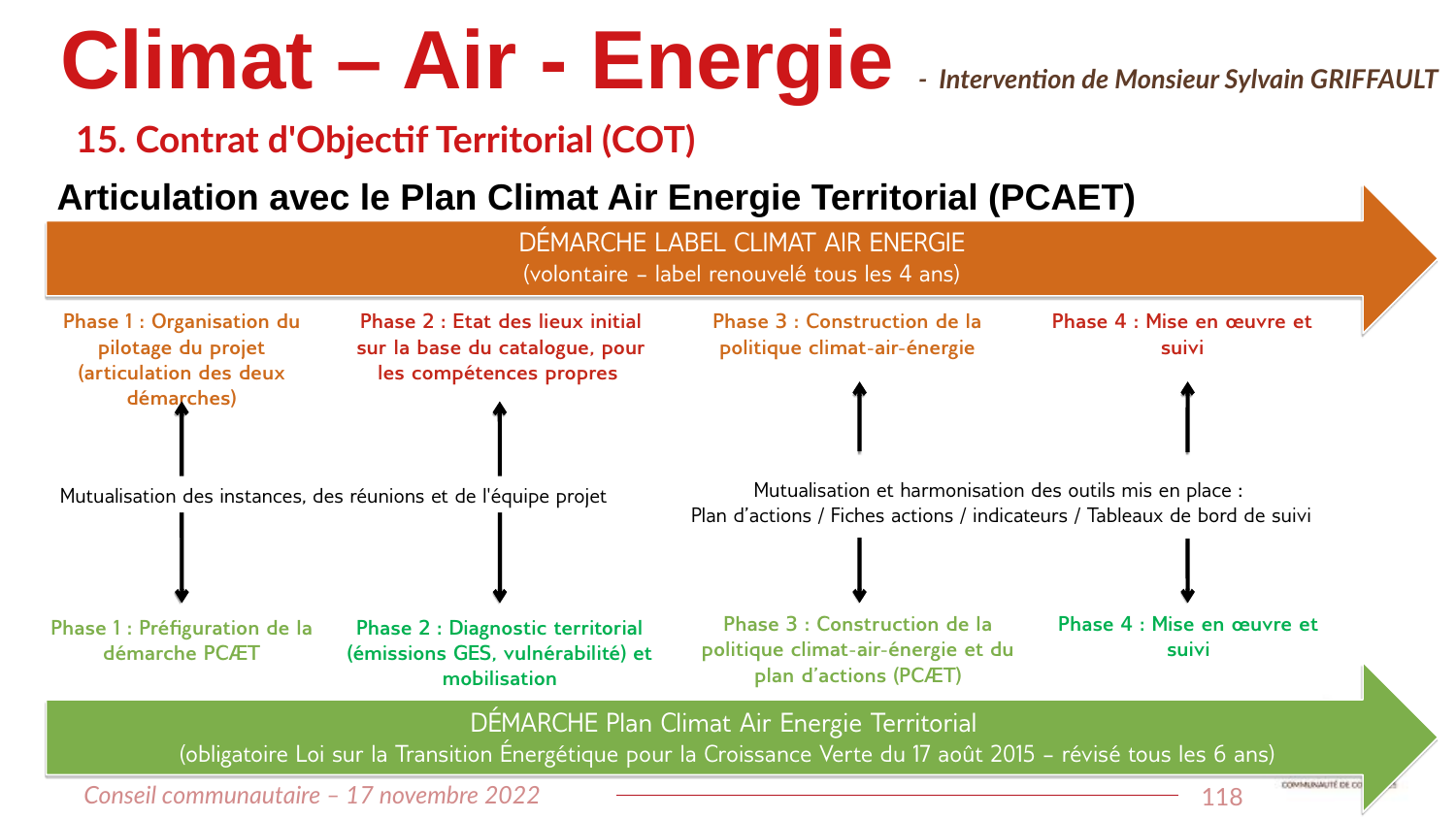

# Climat – Air - Energie -  Intervention de Monsieur Sylvain GRIFFAULT
15. Contrat d'Objectif Territorial (COT)

Articulation avec le Plan Climat Air Energie Territorial (PCAET)

DÉMARCHE LABEL CLIMAT AIR ENERGIE
(volontaire – label renouvelé tous les 4 ans)
Phase 3 : Construction de la politique climat-air-énergie
Phase 4 : Mise en œuvre et suivi
Phase 1 : Organisation du pilotage du projet
(articulation des deux démarches)
Phase 2 : Etat des lieux initial sur la base du catalogue, pour les compétences propres

Mutualisation et harmonisation des outils mis en place :
Plan d’actions / Fiches actions / indicateurs / Tableaux de bord de suivi
Mutualisation des instances, des réunions et de l'équipe projet

Phase 4 : Mise en œuvre et suivi
Phase 3 : Construction de la politique climat-air-énergie et du plan d’actions (PCAET)
Phase 1 : Préfiguration de la démarche PCAET
Phase 2 : Diagnostic territorial (émissions GES, vulnérabilité) et mobilisation

DÉMARCHE Plan Climat Air Energie Territorial
(obligatoire Loi sur la Transition Énergétique pour la Croissance Verte du 17 août 2015 – révisé tous les 6 ans)
Conseil communautaire – 17 novembre 2022
118